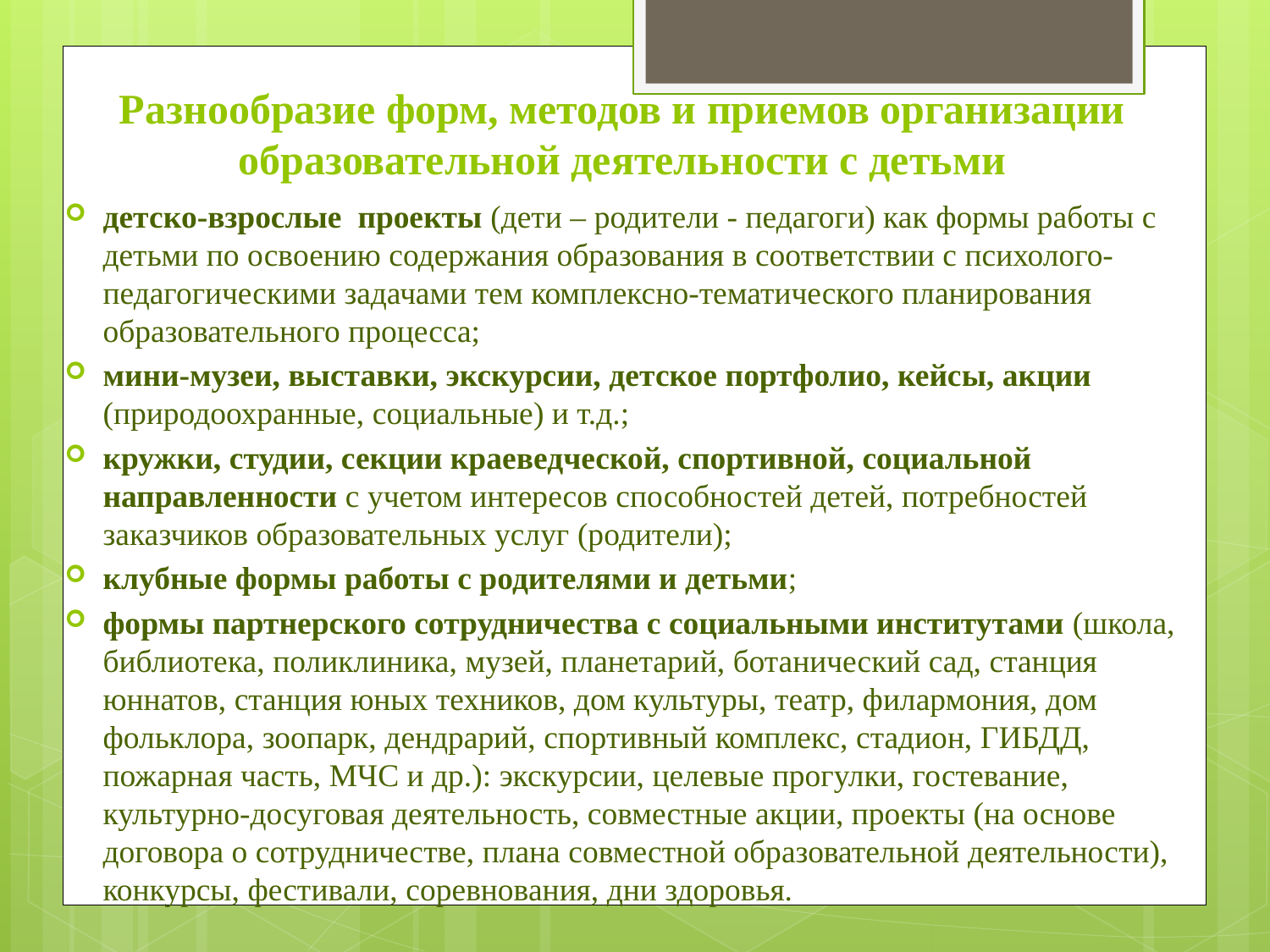

# Разнообразие форм, методов и приемов организации образовательной деятельности с детьми
детско-взрослые  проекты (дети – родители - педагоги) как формы работы с детьми по освоению содержания образования в соответствии с психолого-педагогическими задачами тем комплексно-тематического планирования образовательного процесса;
мини-музеи, выставки, экскурсии, детское портфолио, кейсы, акции (природоохранные, социальные) и т.д.;
кружки, студии, секции краеведческой, спортивной, социальной направленности с учетом интересов способностей детей, потребностей заказчиков образовательных услуг (родители);
клубные формы работы с родителями и детьми;
формы партнерского сотрудничества с социальными институтами (школа, библиотека, поликлиника, музей, планетарий, ботанический сад, станция юннатов, станция юных техников, дом культуры, театр, филармония, дом фольклора, зоопарк, дендрарий, спортивный комплекс, стадион, ГИБДД, пожарная часть, МЧС и др.): экскурсии, целевые прогулки, гостевание, культурно-досуговая деятельность, совместные акции, проекты (на основе договора о сотрудничестве, плана совместной образовательной деятельности), конкурсы, фестивали, соревнования, дни здоровья.